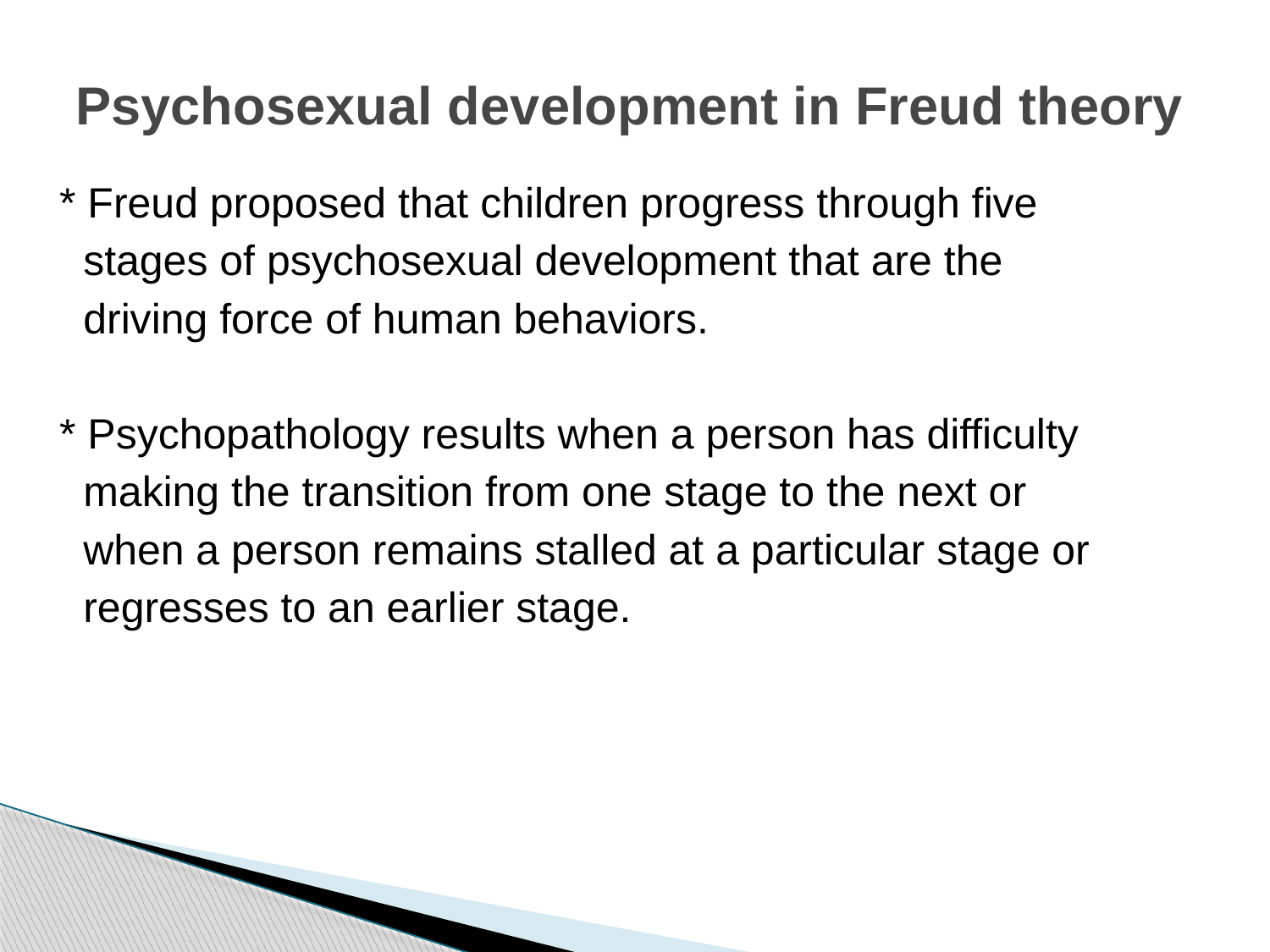

# Psychosexual development in Freud theory
* Freud proposed that children progress through five
  stages of psychosexual development that are the
  driving force of human behaviors.

* Psychopathology results when a person has difficulty
  making the transition from one stage to the next or
  when a person remains stalled at a particular stage or
  regresses to an earlier stage.